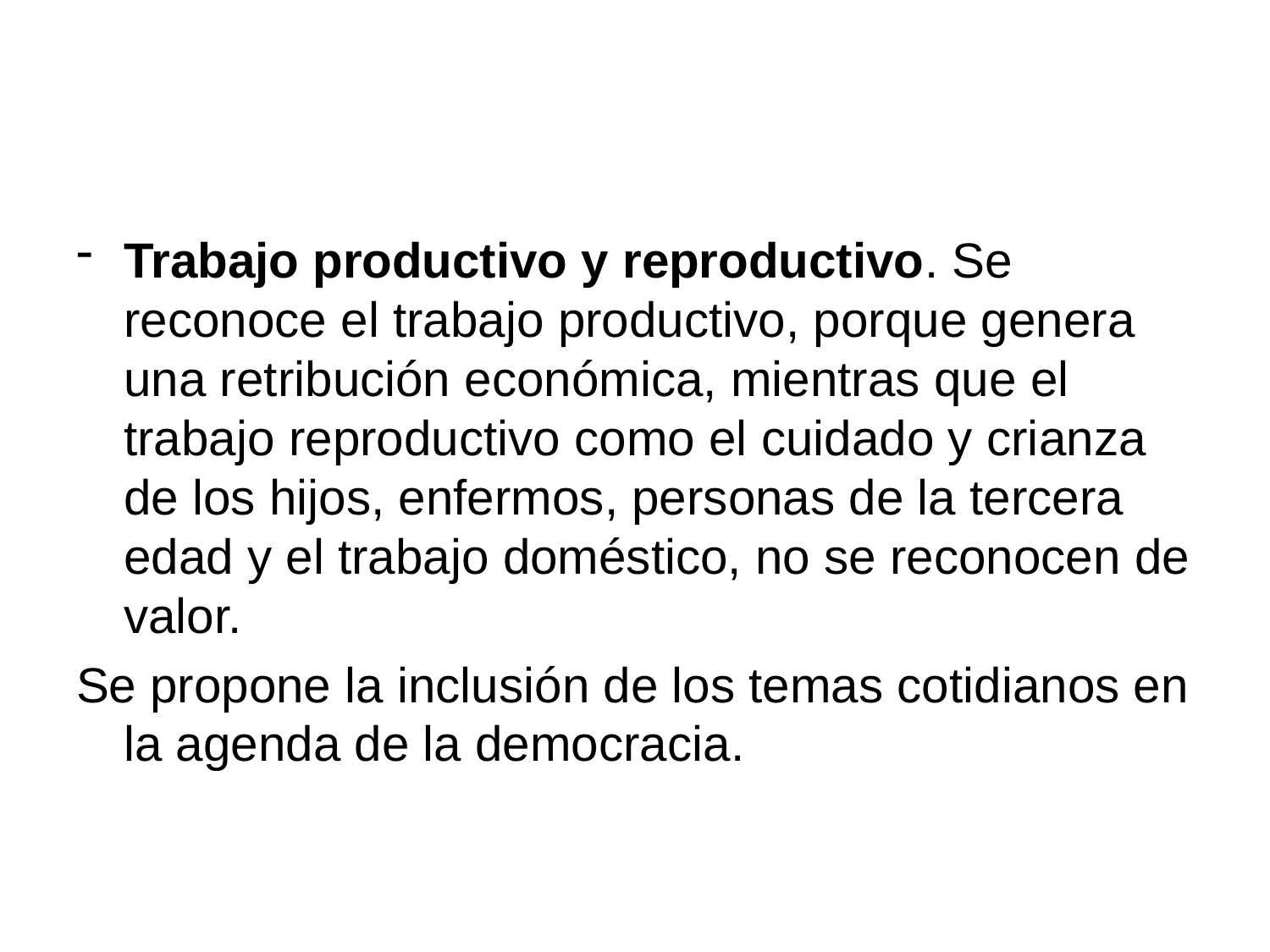

#
Trabajo productivo y reproductivo. Se reconoce el trabajo productivo, porque genera una retribución económica, mientras que el trabajo reproductivo como el cuidado y crianza de los hijos, enfermos, personas de la tercera edad y el trabajo doméstico, no se reconocen de valor.
Se propone la inclusión de los temas cotidianos en la agenda de la democracia.